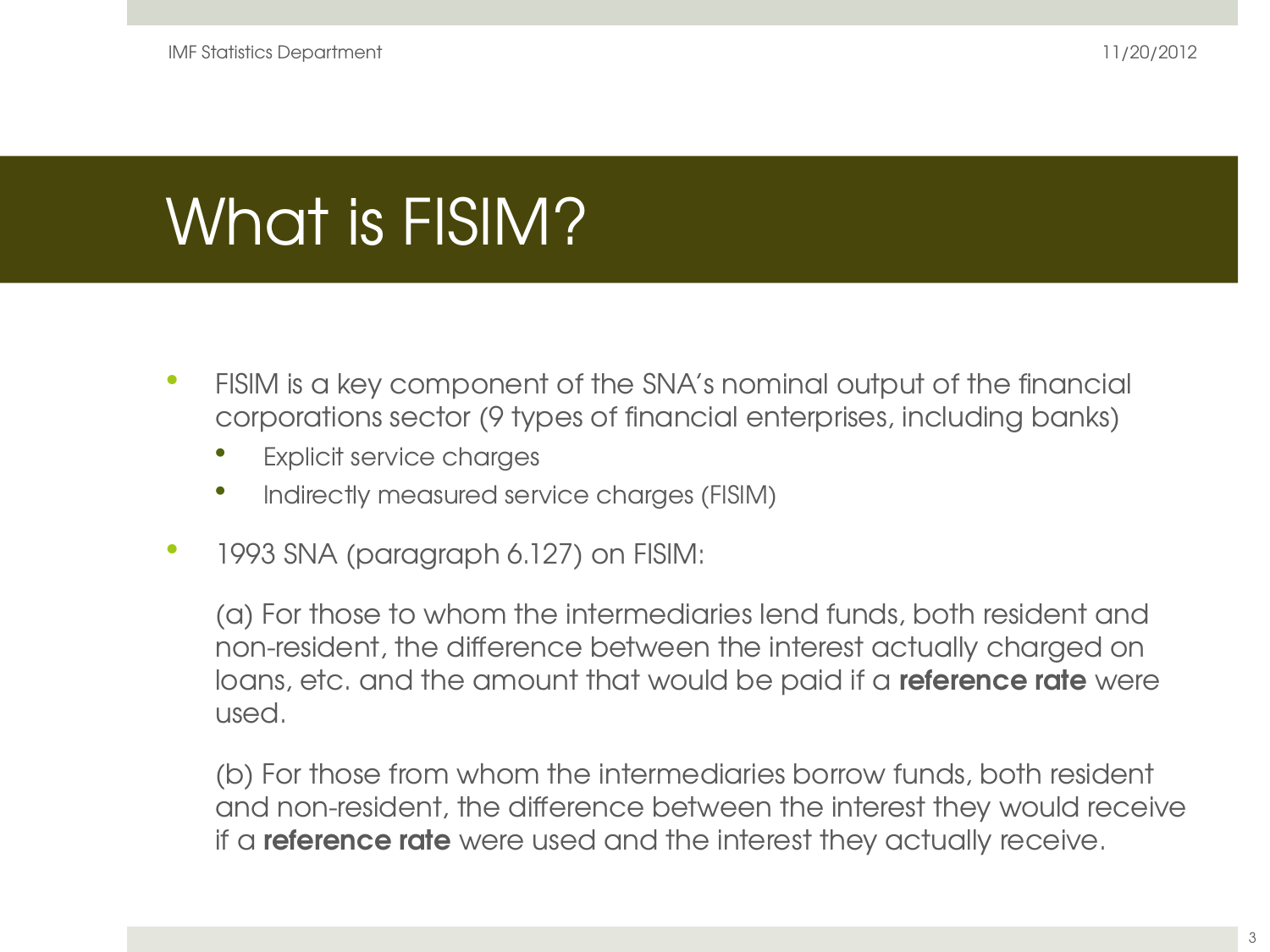

IMF Statistics Department
11/20/2012
# What is FISIM?
FISIM is a key component of the SNA’s nominal output of the financial corporations sector (9 types of financial enterprises, including banks)
Explicit service charges
Indirectly measured service charges (FISIM)
1993 SNA (paragraph 6.127) on FISIM:
	(a) For those to whom the intermediaries lend funds, both resident and non-resident, the difference between the interest actually charged on loans, etc. and the amount that would be paid if a reference rate were used.
	(b) For those from whom the intermediaries borrow funds, both resident and non-resident, the difference between the interest they would receive if a reference rate were used and the interest they actually receive.

3